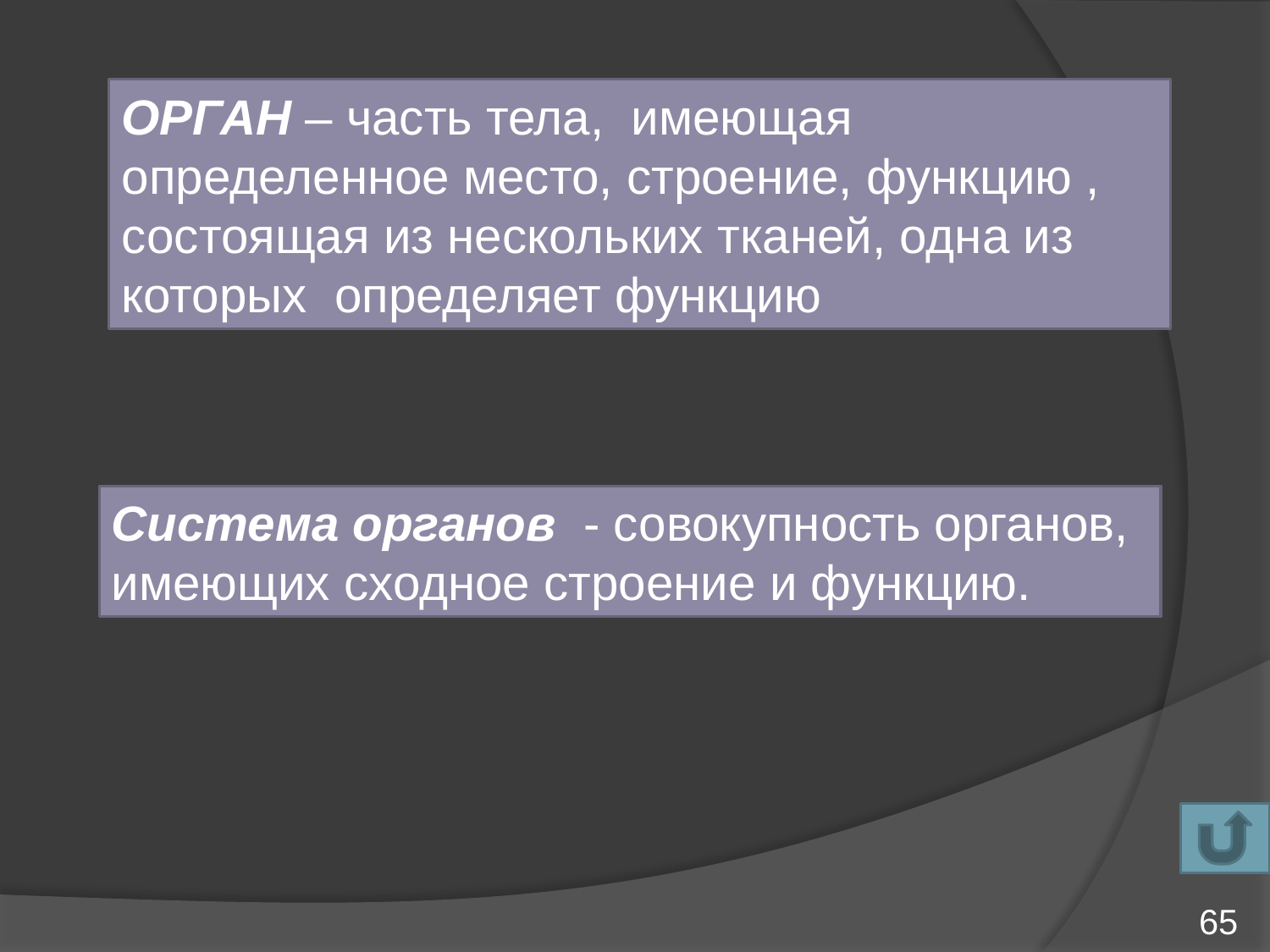

ОРГАН – часть тела,  имеющая определенное место, строение, функцию , состоящая из нескольких тканей, одна из которых  определяет функцию
Система органов  - совокупность органов, имеющих сходное строение и функцию.

65